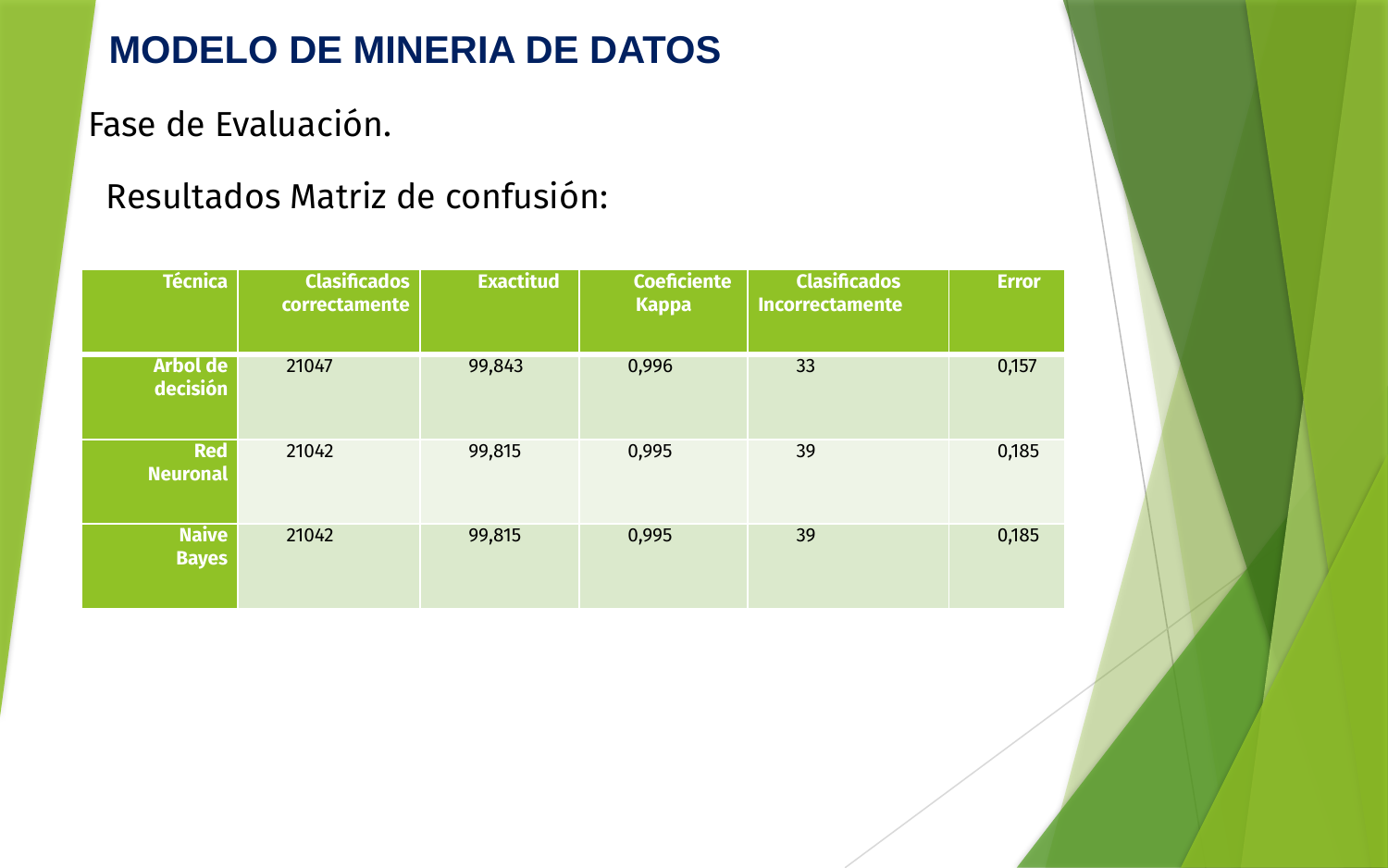

MODELO DE MINERIA DE DATOS
Fase de Evaluación.
Resultados Matriz de confusión:
| Técnica | Clasificados correctamente | Exactitud | Coeficiente Kappa | Clasificados Incorrectamente | Error |
| --- | --- | --- | --- | --- | --- |
| Árbol de decisión | 21047 | 99,843 | 0,996 | 33 | 0,157 |
| Red Neuronal | 21042 | 99,815 | 0,995 | 39 | 0,185 |
| Naive Bayes | 21042 | 99,815 | 0,995 | 39 | 0,185 |